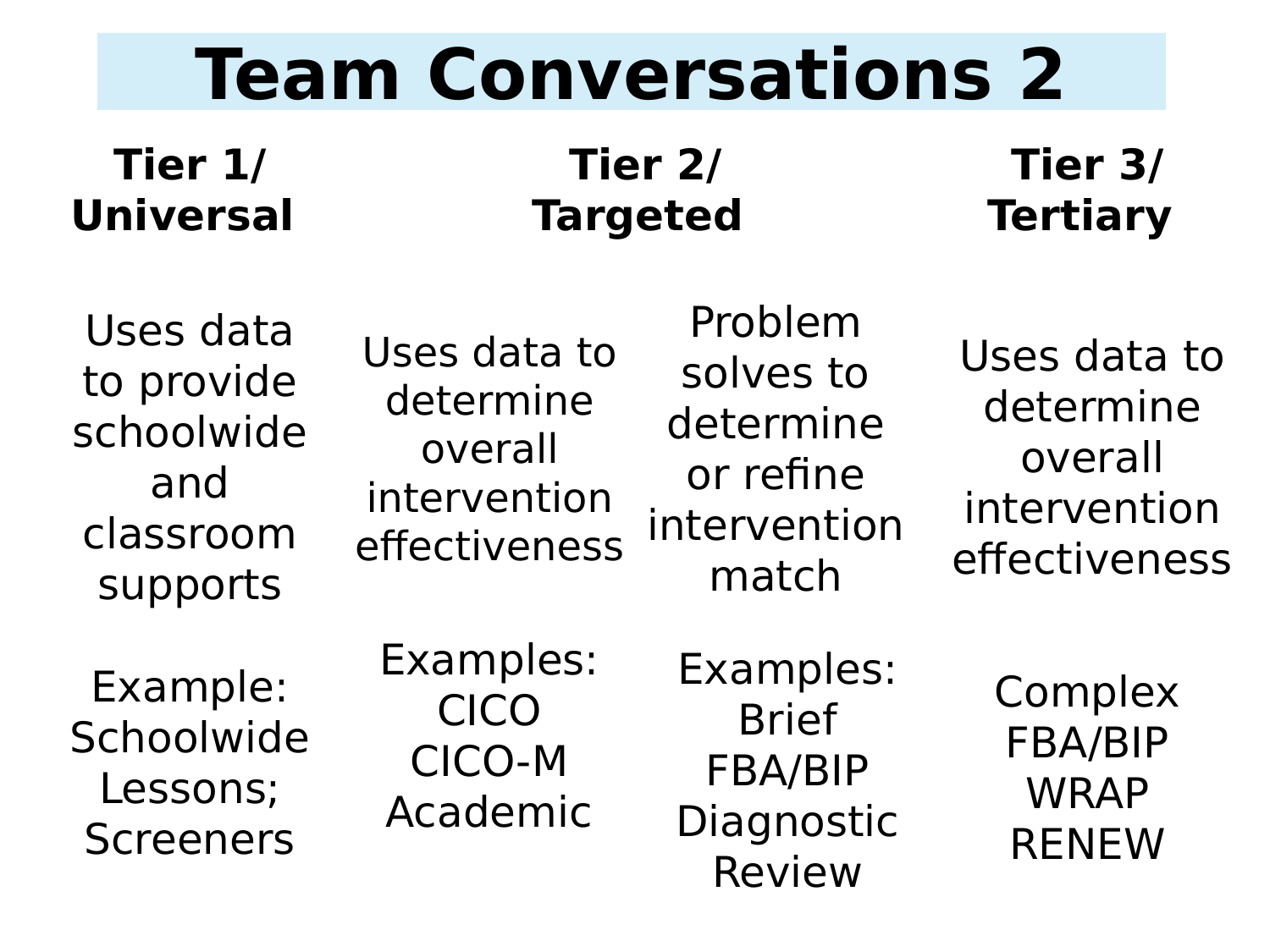

Team Conversations 2
Tier 1/ Universal
Tier 2/ Targeted
Tier 3/ Tertiary
Uses data to provide schoolwide and classroom supports

Problem solves to determine or refine intervention match
Uses data to determine overall intervention effectiveness
Uses data to determine overall intervention effectiveness
Examples:
CICO
CICO-M
Academic
Examples:
Brief FBA/BIP
Diagnostic Review
Example: Schoolwide Lessons;
Screeners
Complex FBA/BIP
WRAP RENEW